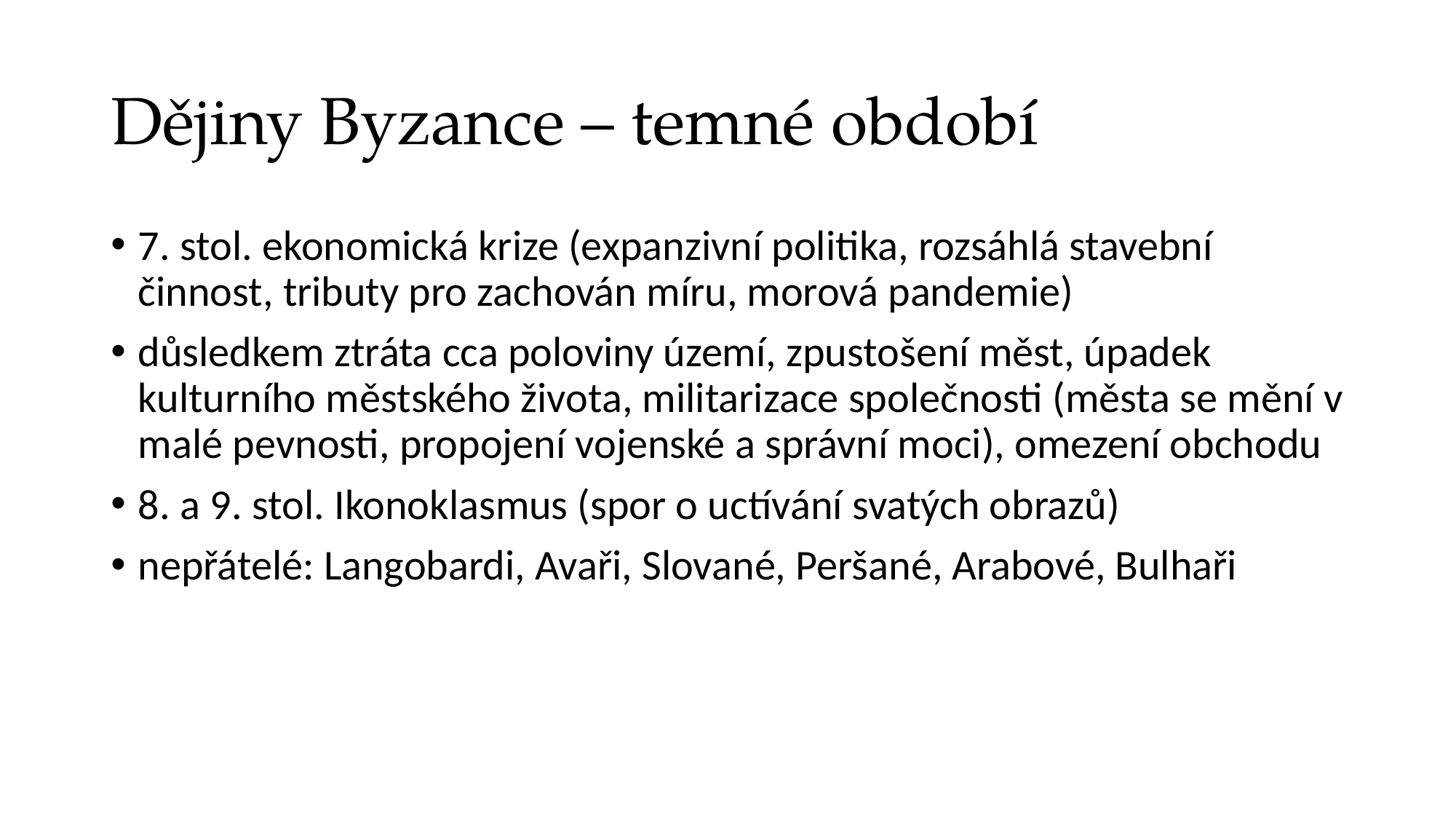

# Dějiny Byzance – temné období
7. stol. ekonomická krize (expanzivní politika, rozsáhlá stavební činnost, tributy pro zachován míru, morová pandemie)
důsledkem ztráta cca poloviny území, zpustošení měst, úpadek kulturního městského života, militarizace společnosti (města se mění v malé pevnosti, propojení vojenské a správní moci), omezení obchodu
8. a 9. stol. Ikonoklasmus (spor o uctívání svatých obrazů)
nepřátelé: Langobardi, Avaři, Slované, Peršané, Arabové, Bulhaři